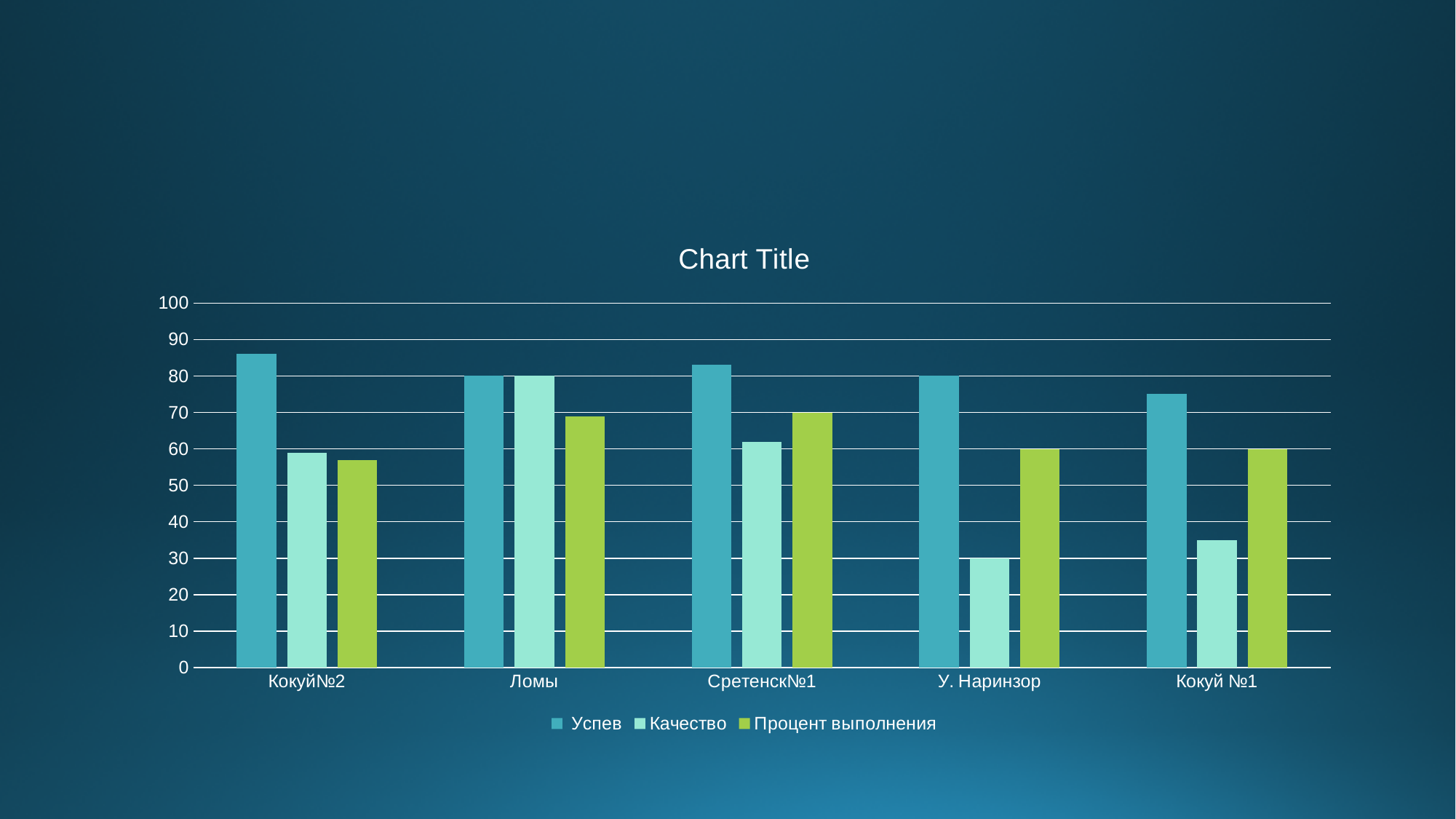

### Chart:

| Category |  Успев | Качество | Процент выполнения |
|---|---|---|---|
| Кокуй№2 | 86.0 | 59.0 | 57.0 |
| Ломы | 80.0 | 80.0 | 69.0 |
| Сретенск№1 | 83.0 | 62.0 | 70.0 |
| У. Наринзор | 80.0 | 30.0 | 60.0 |
| Кокуй №1 | 75.0 | 35.0 | 60.0 |